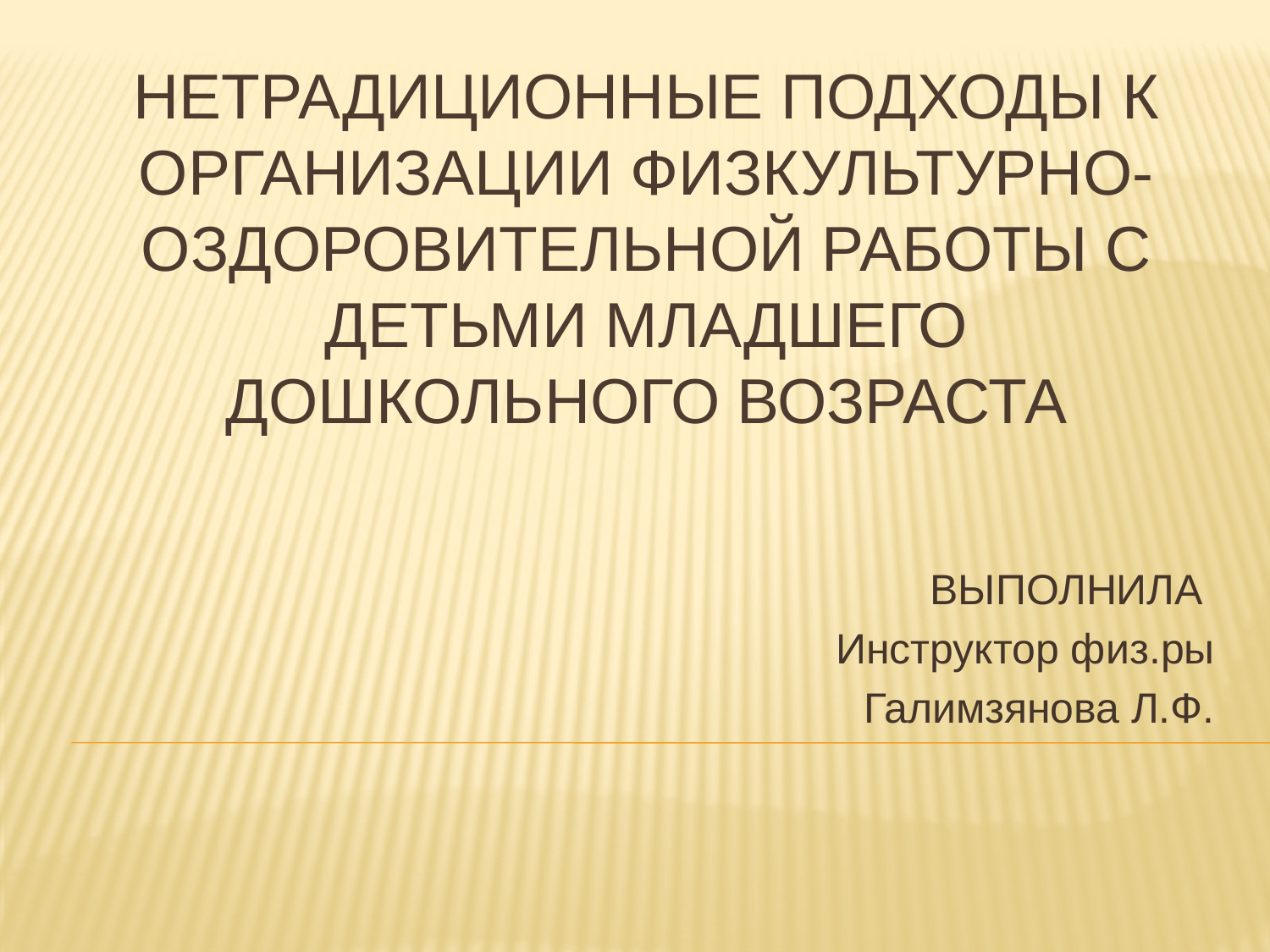

# НЕТРАДИЦИОННЫЕ ПОДХОДЫ К ОРГАНИЗАЦИИ ФИЗКУЛЬТУРНО- ОЗДОРОВИТЕЛЬНОЙ РАБОТЫ С ДЕТЬМИ МЛАДШЕГО ДОШКОЛЬНОГО ВОЗРАСТА
ВЫПОЛНИЛА
Инструктор физ.ры
Галимзянова Л.Ф.